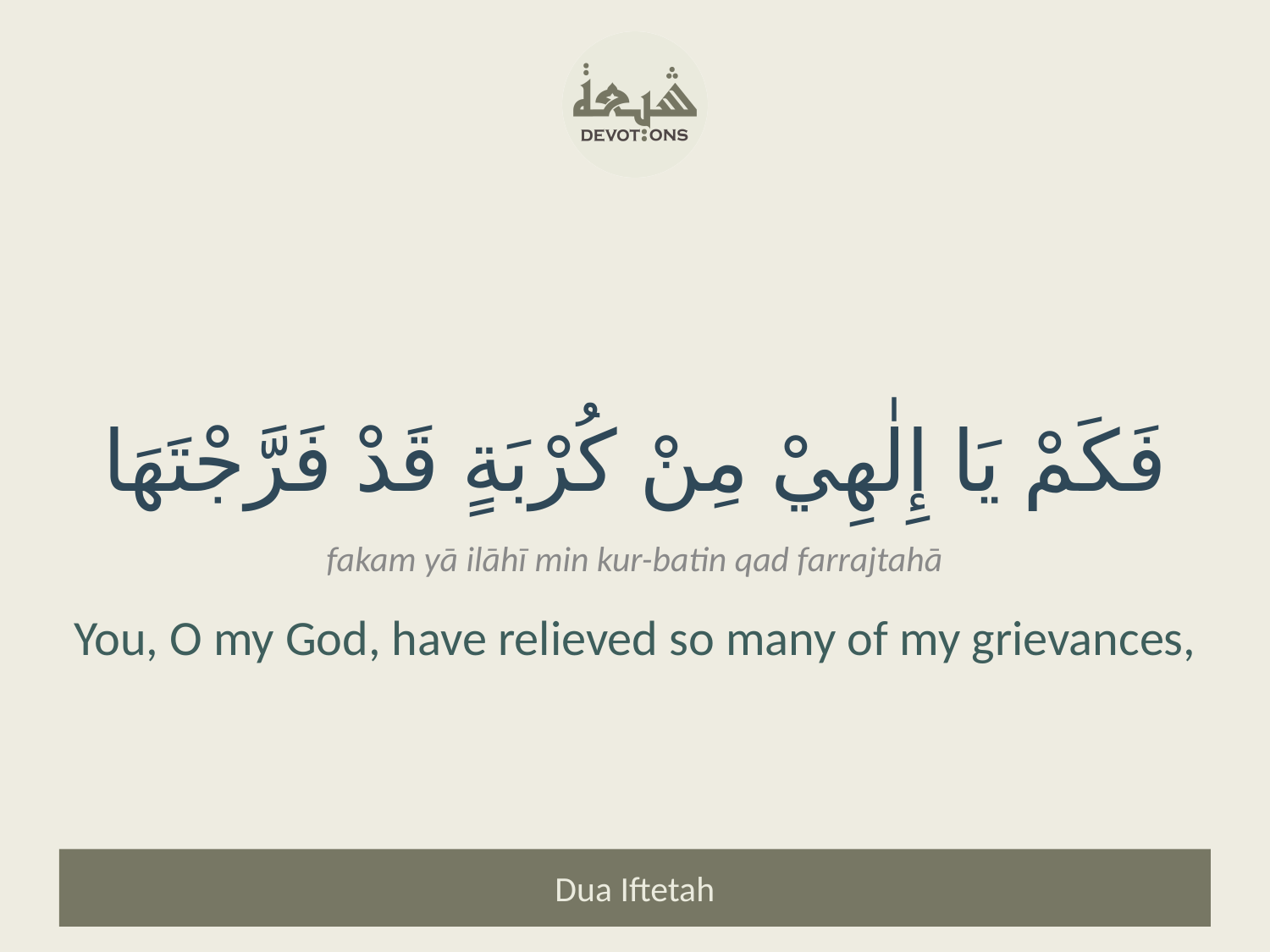

فَكَمْ يَا إِلٰهِيْ مِنْ كُرْبَةٍ قَدْ فَرَّجْتَهَا
fakam yā ilāhī min kur-batin qad farrajtahā
You, O my God, have relieved so many of my grievances,
Dua Iftetah